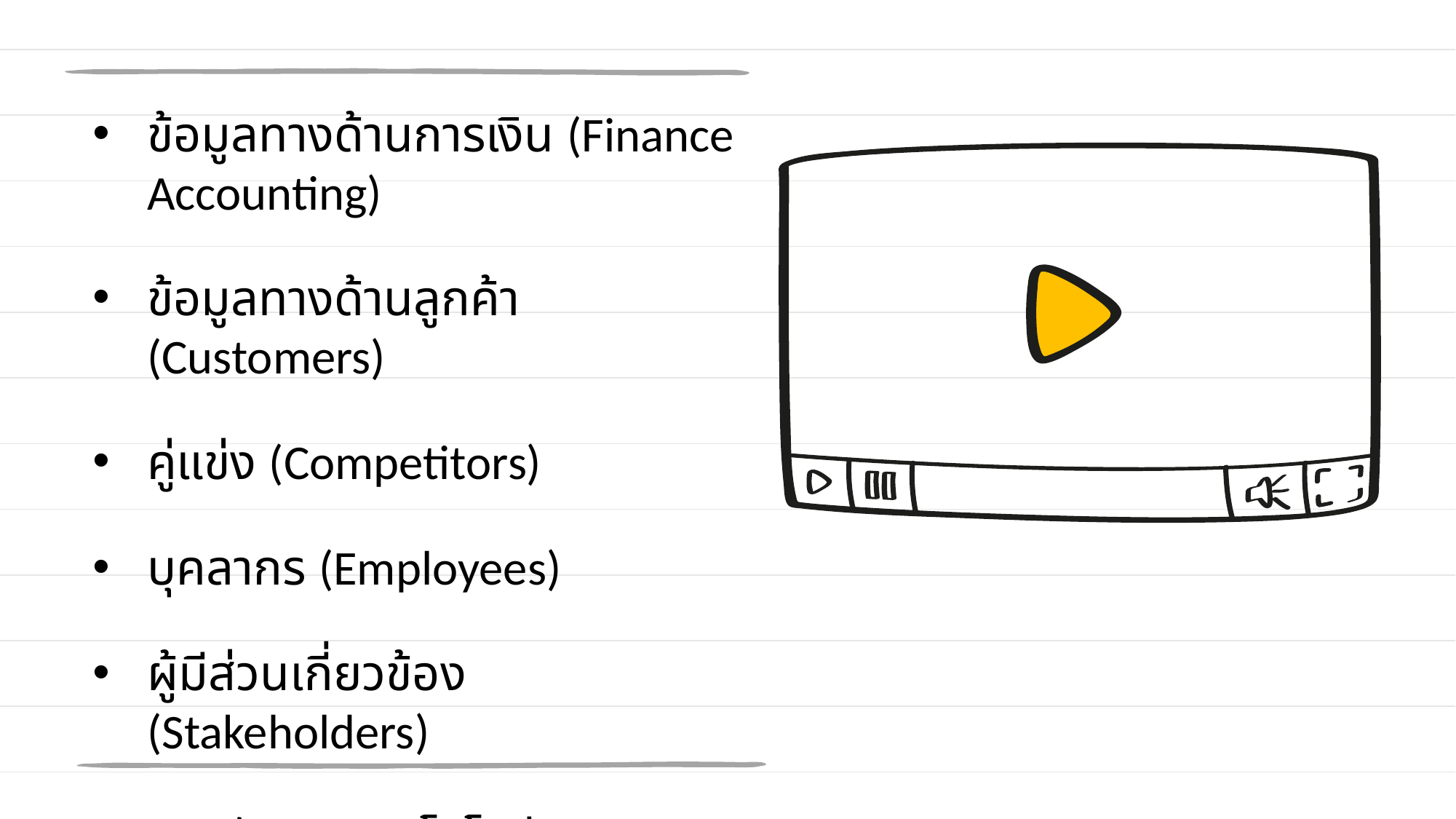

ข้อมูลทางด้านการเงิน (Finance Accounting)
ข้อมูลทางด้านลูกค้า  (Customers)
คู่แข่ง (Competitors)
บุคลากร (Employees)
ผู้มีส่วนเกี่ยวข้อง (Stakeholders)
การพัฒนาเทคโนโลยี (Technology Development)